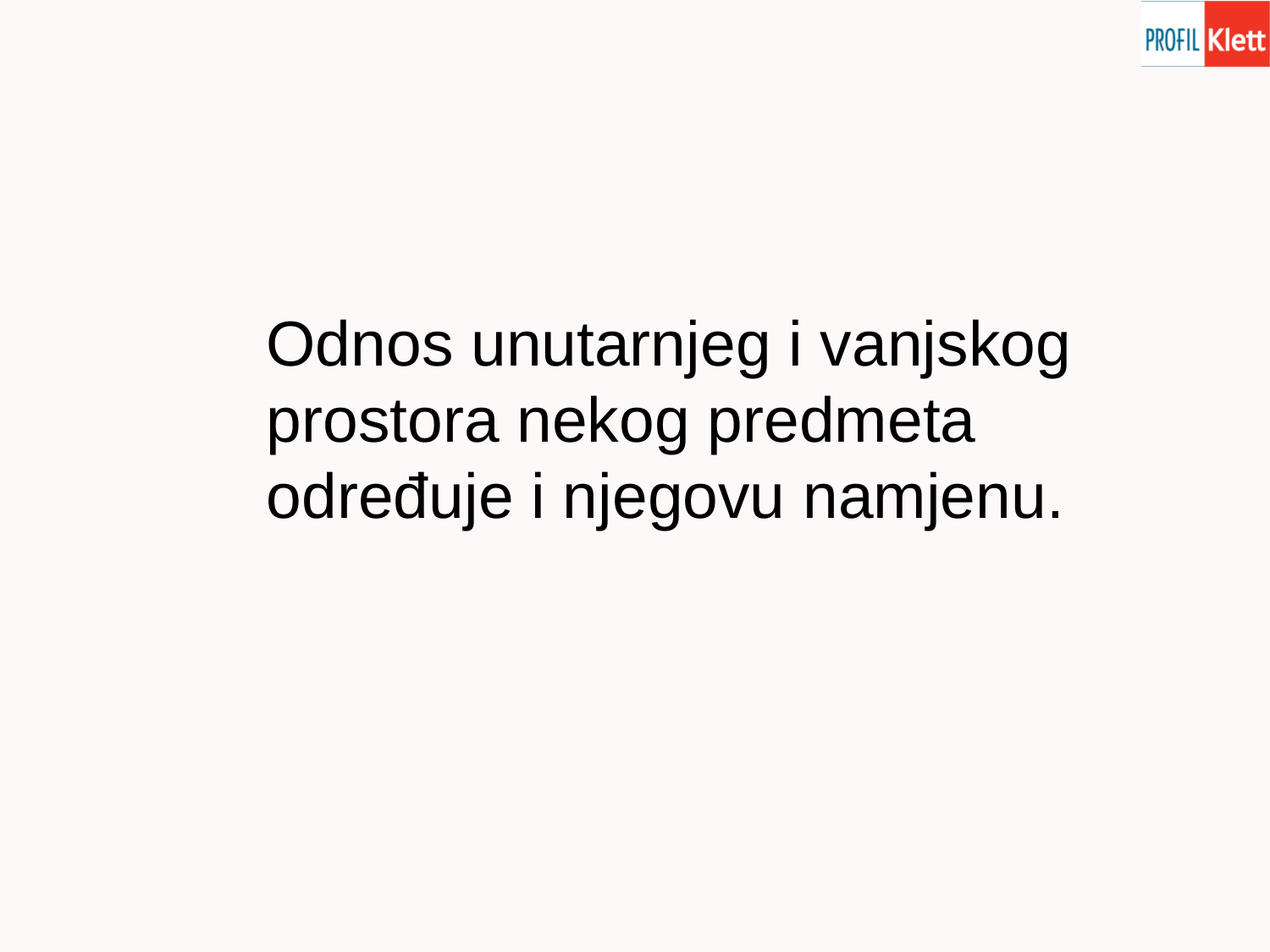

Odnos unutarnjeg i vanjskog prostora nekog predmeta određuje i njegovu namjenu.